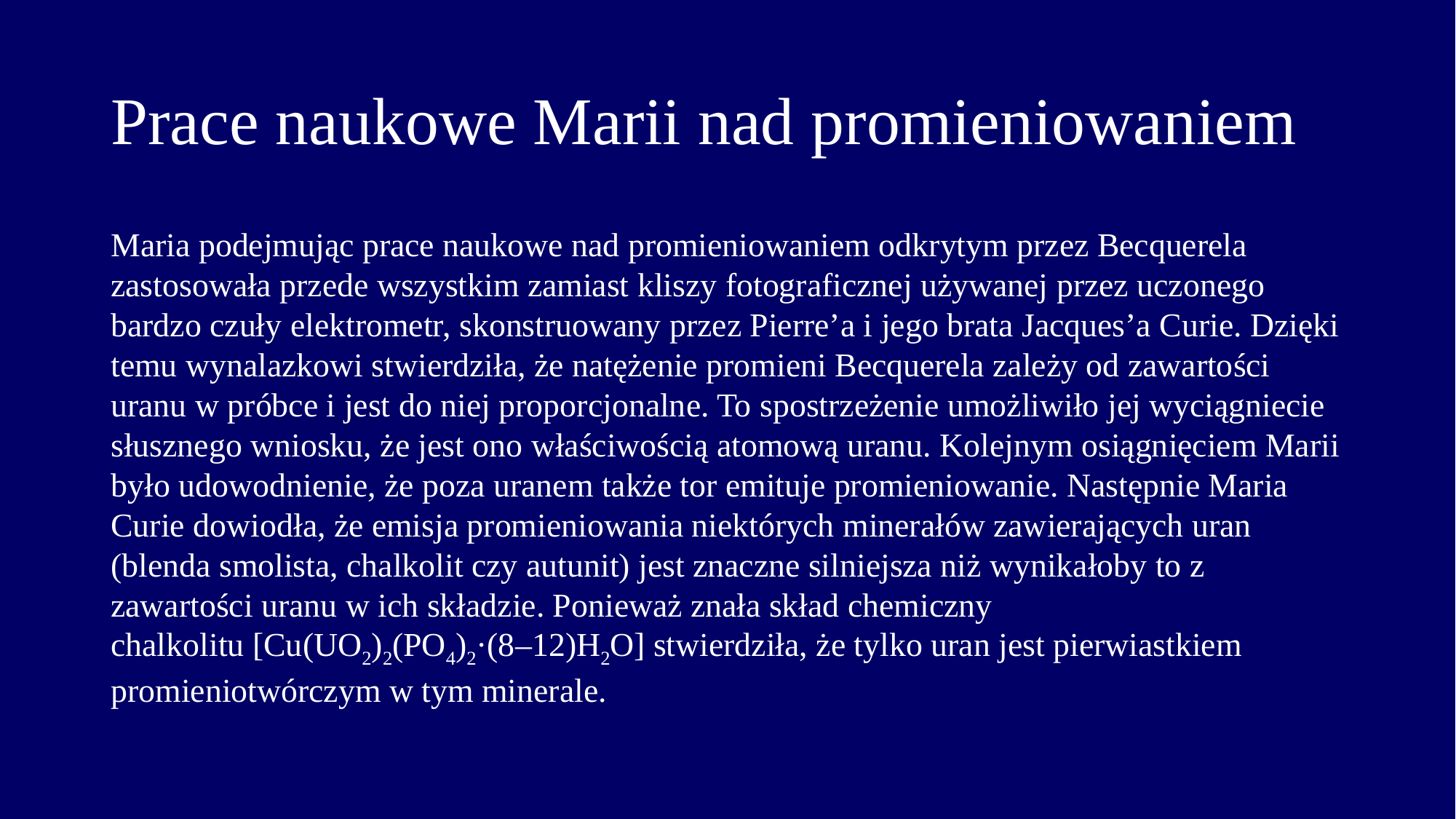

# Prace naukowe Marii nad promieniowaniem
Maria podejmując prace naukowe nad promieniowaniem odkrytym przez Becquerela zastosowała przede wszystkim zamiast kliszy fotograficznej używanej przez uczonego bardzo czuły elektrometr, skonstruowany przez Pierre’a i jego brata Jacques’a Curie. Dzięki temu wynalazkowi stwierdziła, że natężenie promieni Becquerela zależy od zawartości uranu w próbce i jest do niej proporcjonalne. To spostrzeżenie umożliwiło jej wyciągniecie słusznego wniosku, że jest ono właściwością atomową uranu. Kolejnym osiągnięciem Marii było udowodnienie, że poza uranem także tor emituje promieniowanie. Następnie Maria Curie dowiodła, że emisja promieniowania niektórych minerałów zawierających uran (blenda smolista, chalkolit czy autunit) jest znaczne silniejsza niż wynikałoby to z zawartości uranu w ich składzie. Ponieważ znała skład chemiczny chalkolitu [Cu(UO2)2(PO4)2·(8–12)H2O] stwierdziła, że tylko uran jest pierwiastkiem promieniotwórczym w tym minerale.